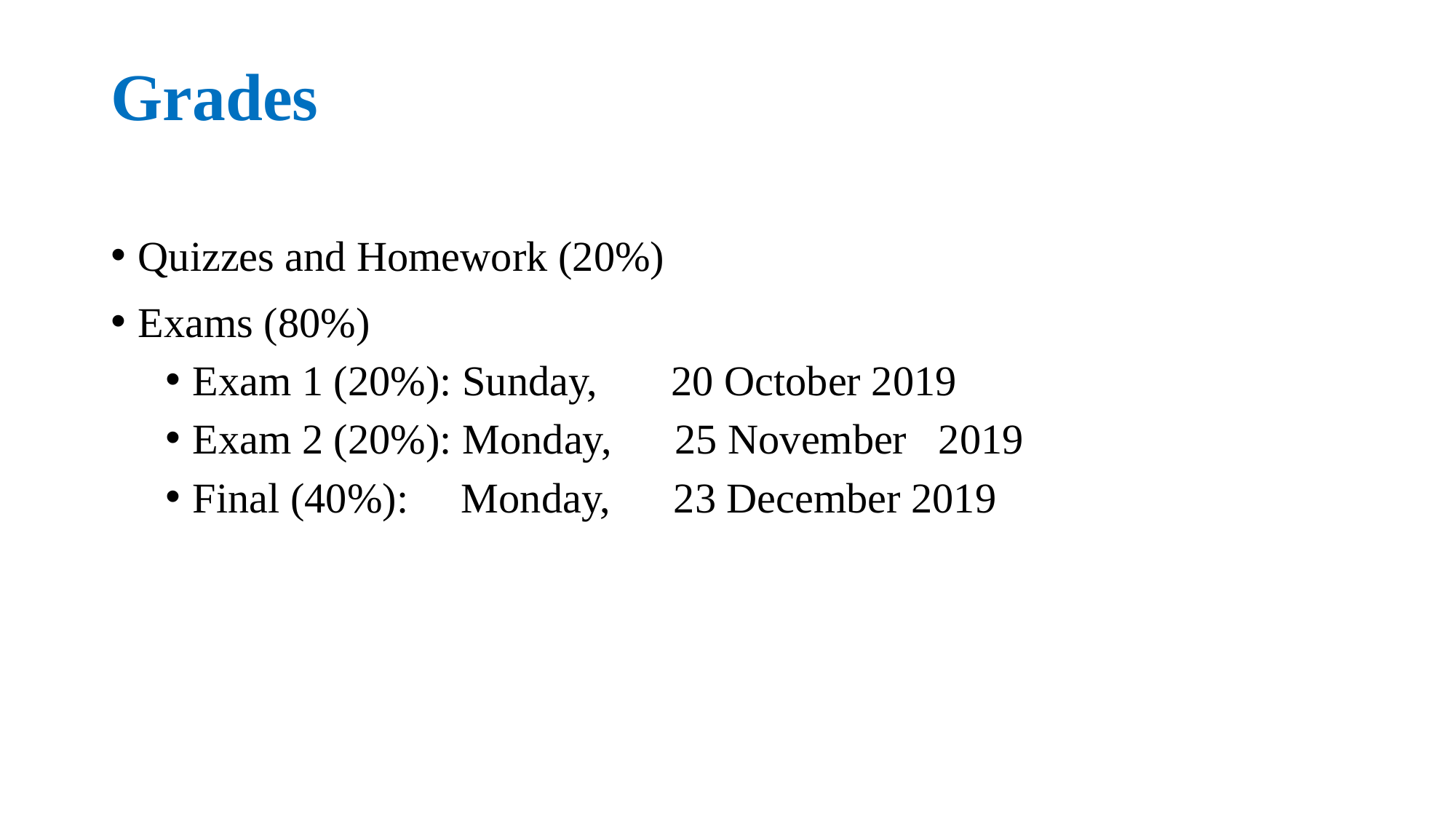

# Grades
Quizzes and Homework (20%)
Exams (80%)
Exam 1 (20%): Sunday,       20 October 2019
Exam 2 (20%): Monday,      25 November   2019
Final (40%):     Monday,      23 December 2019